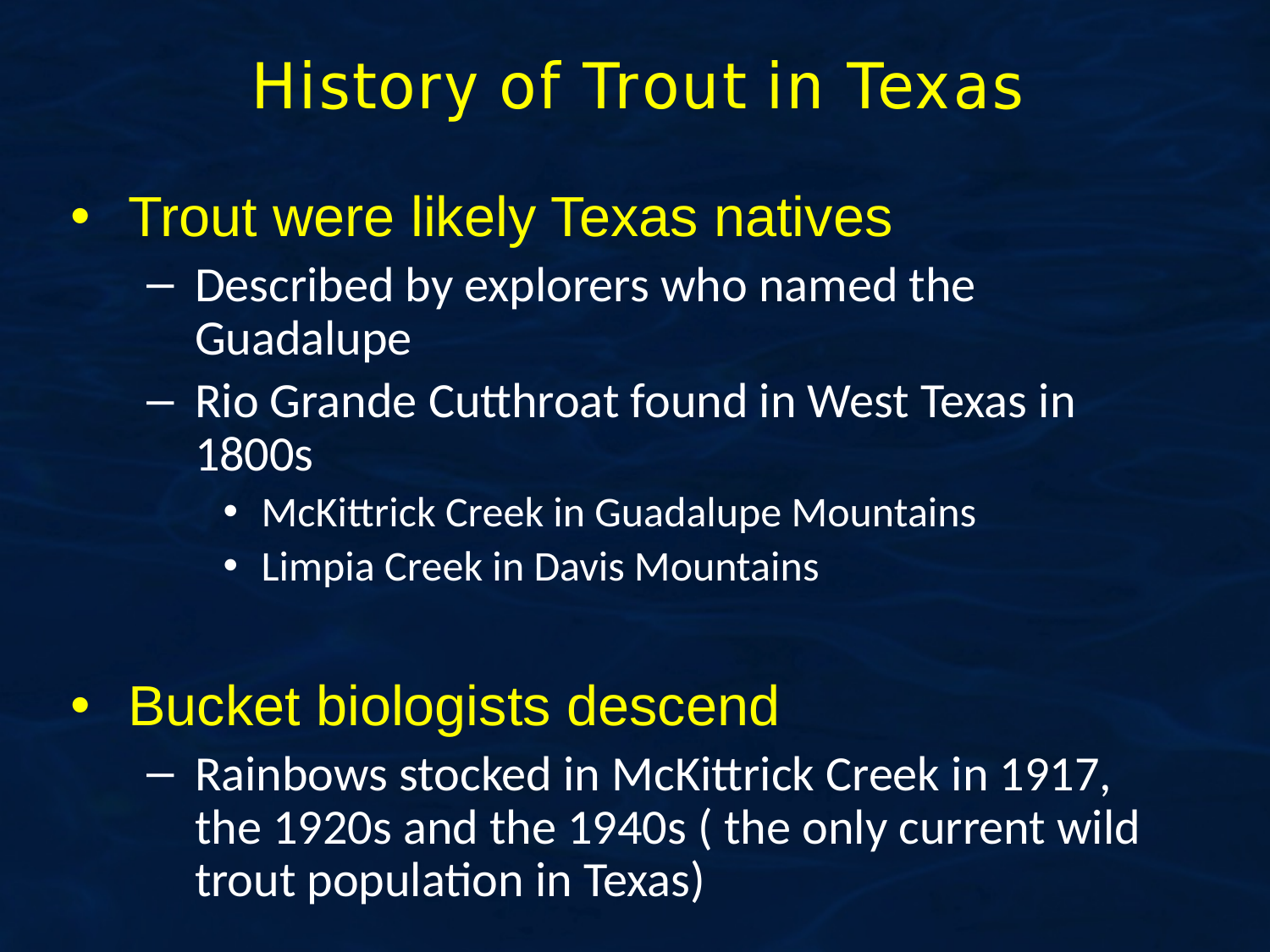

# History of Trout in Texas
Trout were likely Texas natives
Described by explorers who named the Guadalupe
Rio Grande Cutthroat found in West Texas in 1800s
McKittrick Creek in Guadalupe Mountains
Limpia Creek in Davis Mountains

Bucket biologists descend
Rainbows stocked in McKittrick Creek in 1917, the 1920s and the 1940s ( the only current wild trout population in Texas)